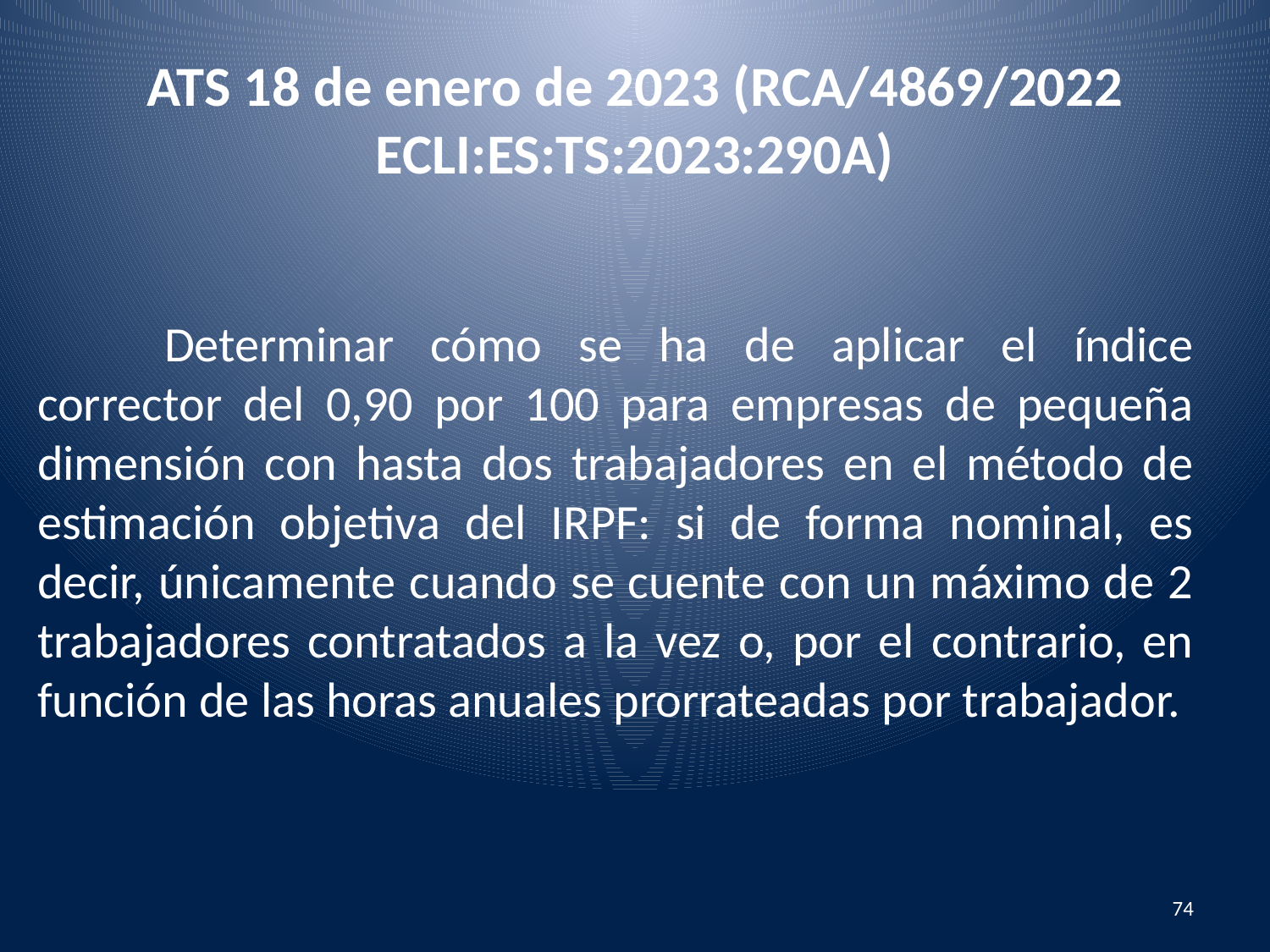

# ATS 18 de enero de 2023 (RCA/4869/2022 ECLI:ES:TS:2023:290A)
	Determinar cómo se ha de aplicar el índice corrector del 0,90 por 100 para empresas de pequeña dimensión con hasta dos trabajadores en el método de estimación objetiva del IRPF: si de forma nominal, es decir, únicamente cuando se cuente con un máximo de 2 trabajadores contratados a la vez o, por el contrario, en función de las horas anuales prorrateadas por trabajador.
74